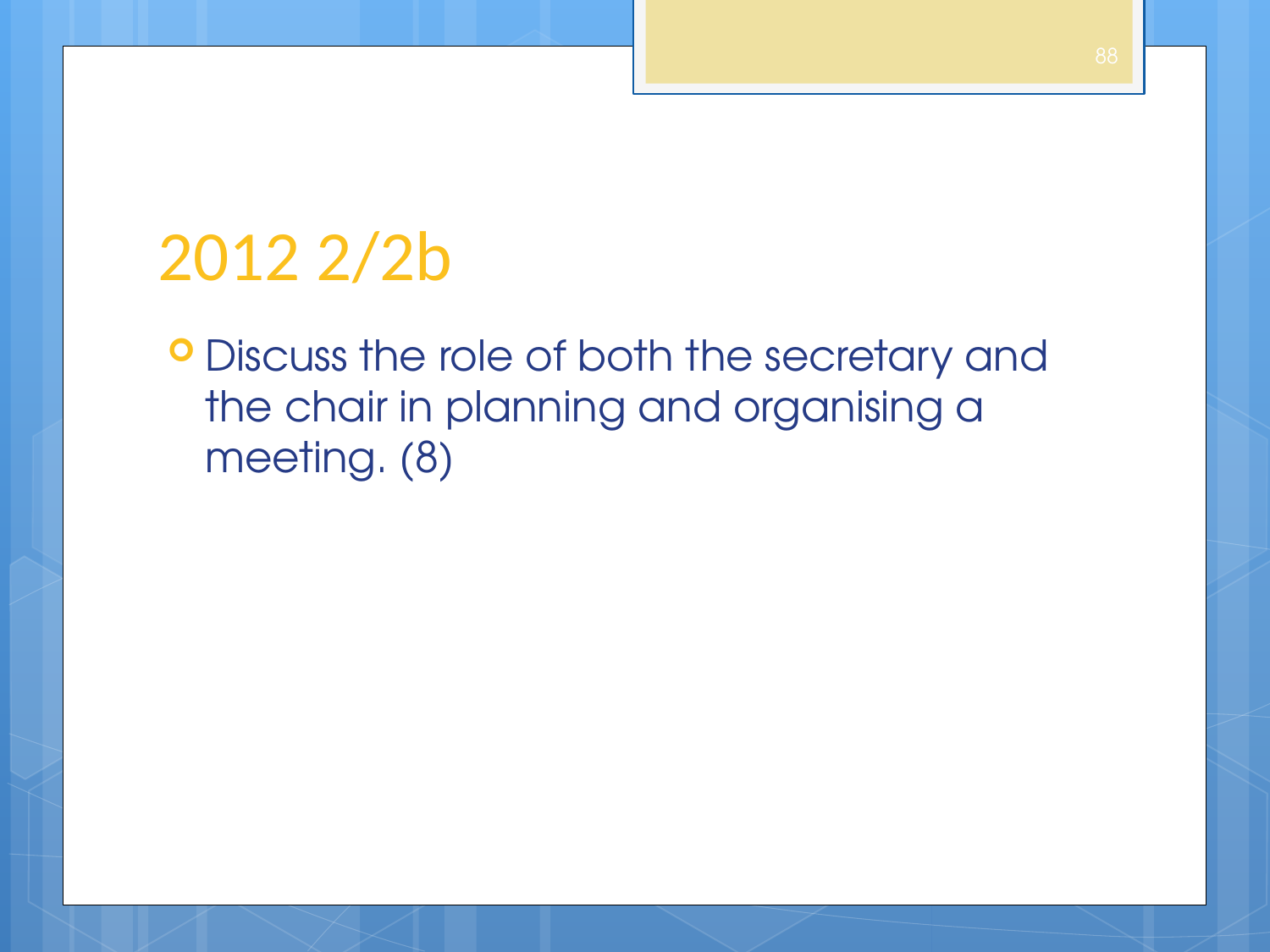

88
# 2012 2/2b
Discuss the role of both the secretary and the chair in planning and organising a meeting. (8)